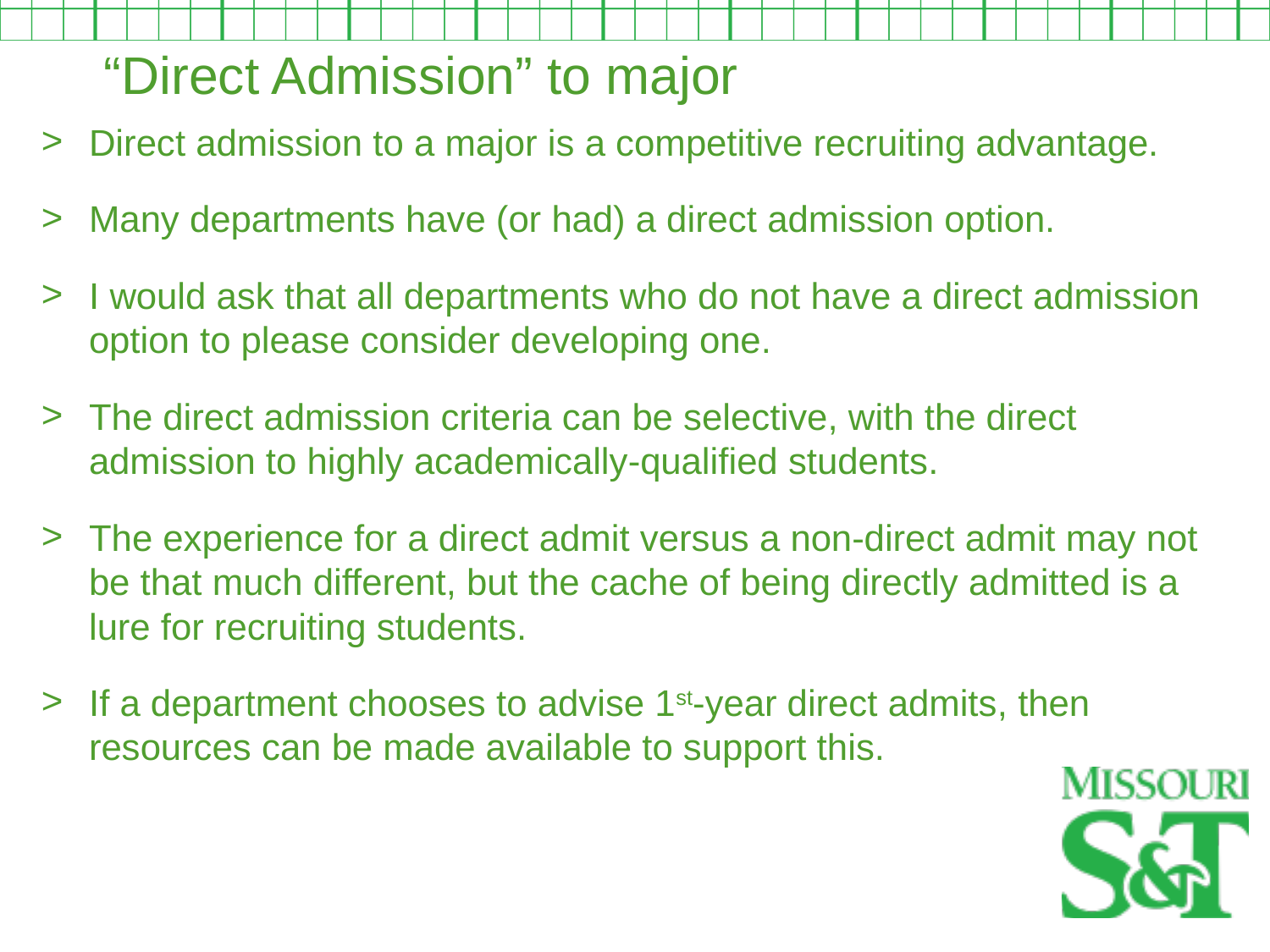

“Direct Admission” to major
Direct admission to a major is a competitive recruiting advantage.

Many departments have (or had) a direct admission option.

I would ask that all departments who do not have a direct admission option to please consider developing one.

The direct admission criteria can be selective, with the direct admission to highly academically-qualified students.

The experience for a direct admit versus a non-direct admit may not be that much different, but the cache of being directly admitted is a lure for recruiting students.

If a department chooses to advise 1st-year direct admits, then resources can be made available to support this.